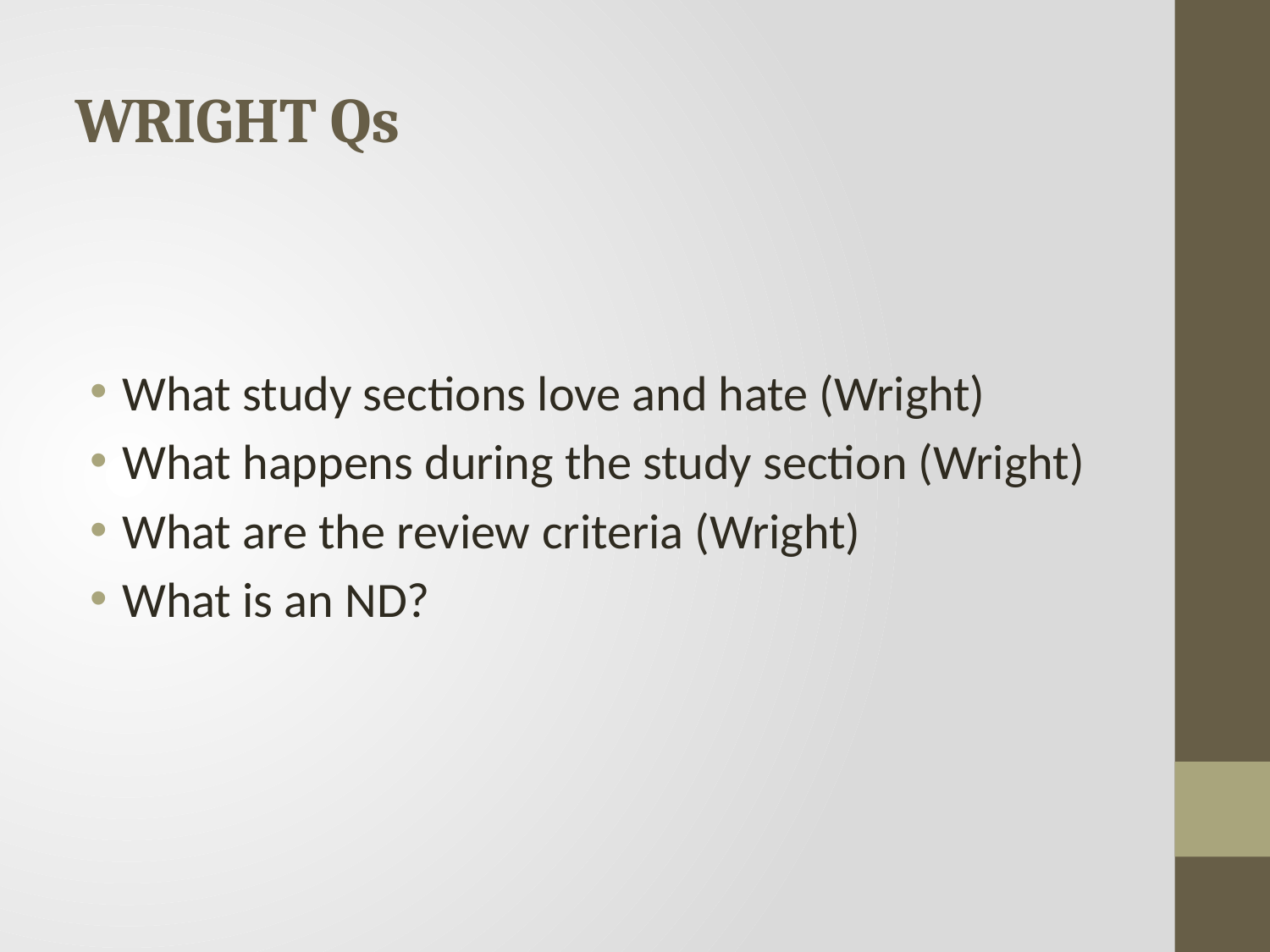

# WRIGHT Qs
What study sections love and hate (Wright)
What happens during the study section (Wright)
What are the review criteria (Wright)
What is an ND?